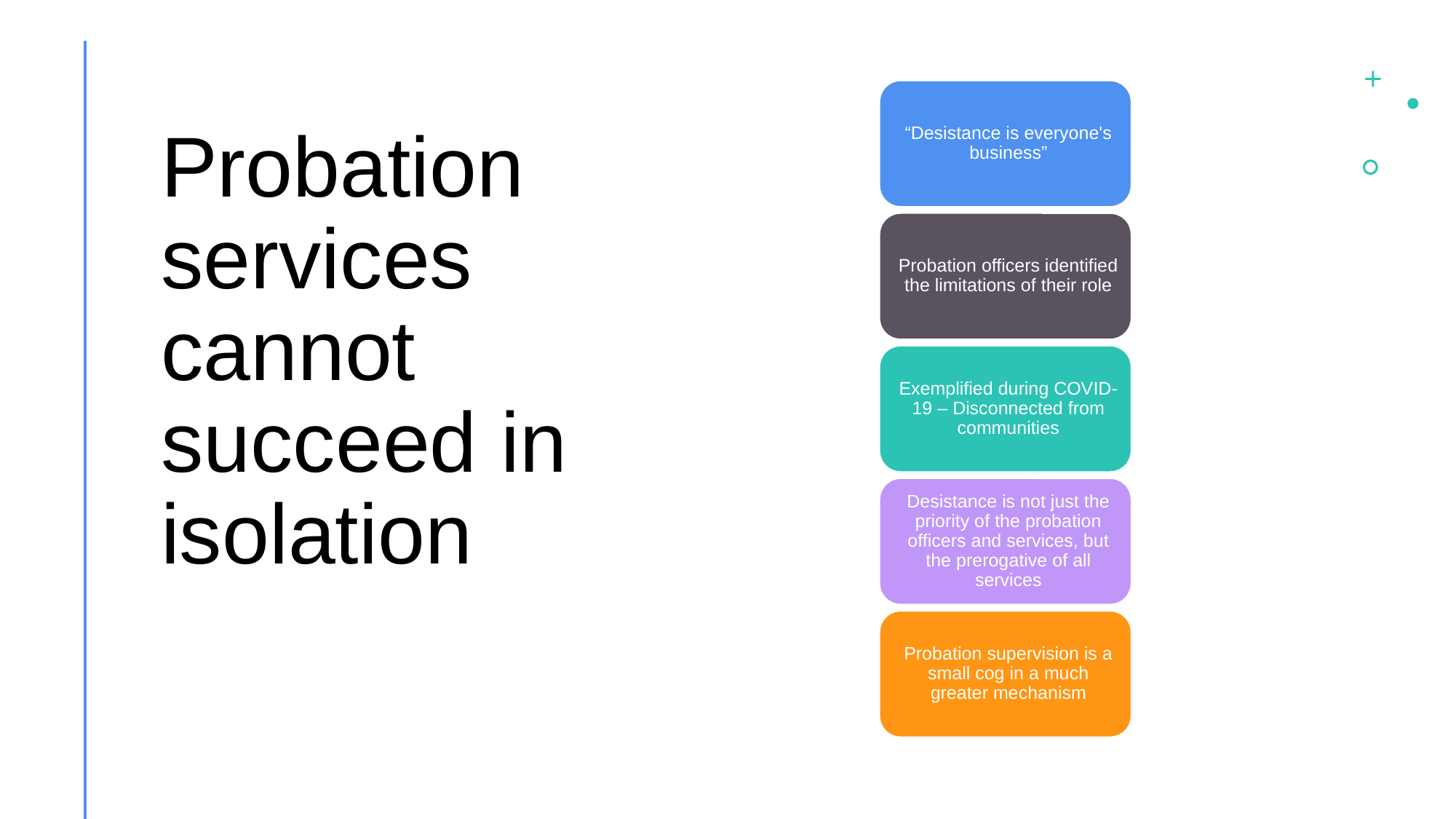

# Probation services cannot succeed in isolation

“Desistance is everyone's business”
Probation officers identified the limitations of their role
Exemplified during COVID-19 – Disconnected from communities
Desistance is not just the priority of the probation officers and services, but the prerogative of all services
Probation supervision is a small cog in a much greater mechanism